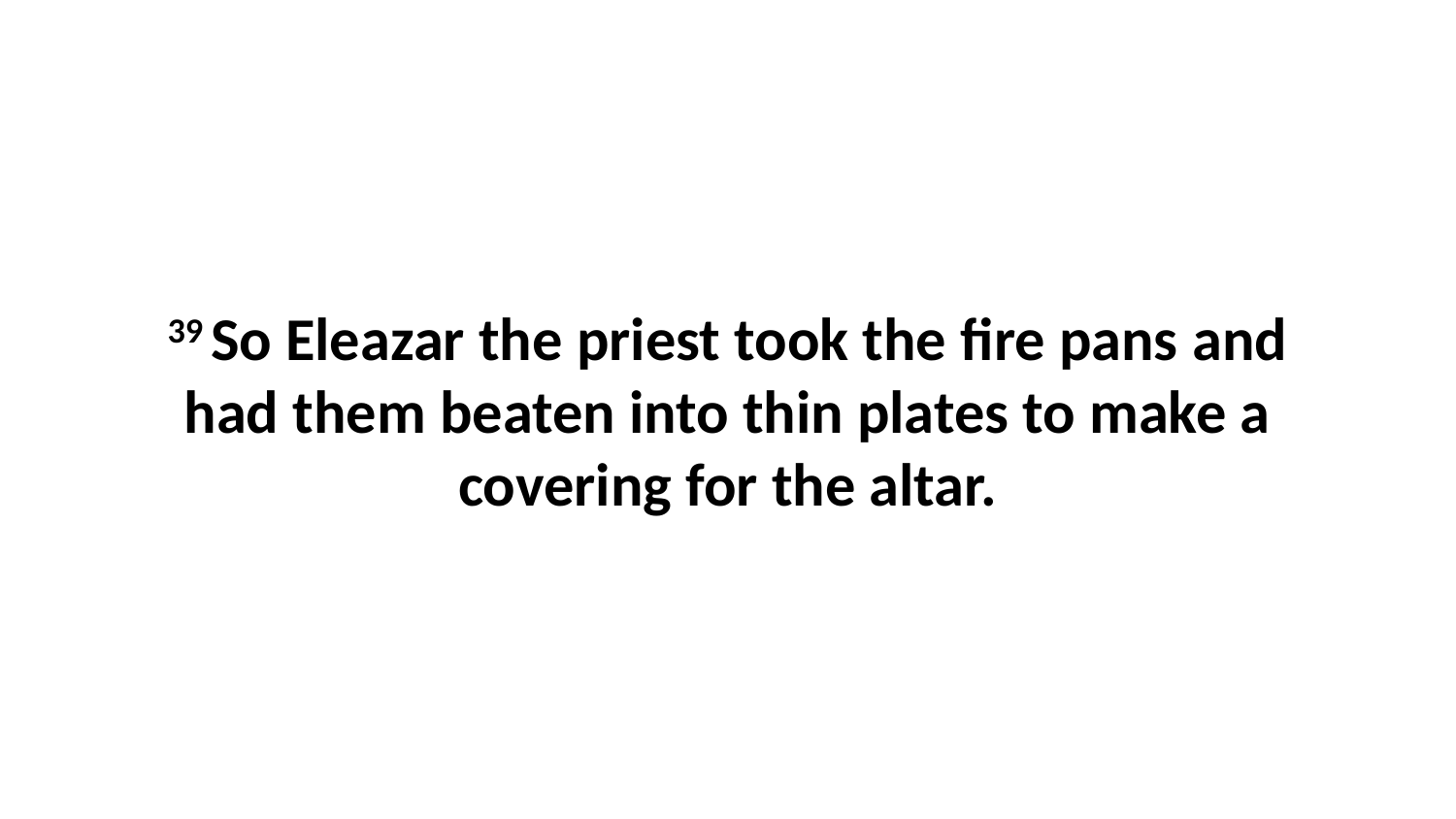

39 So Eleazar the priest took the fire pans and had them beaten into thin plates to make a covering for the altar.